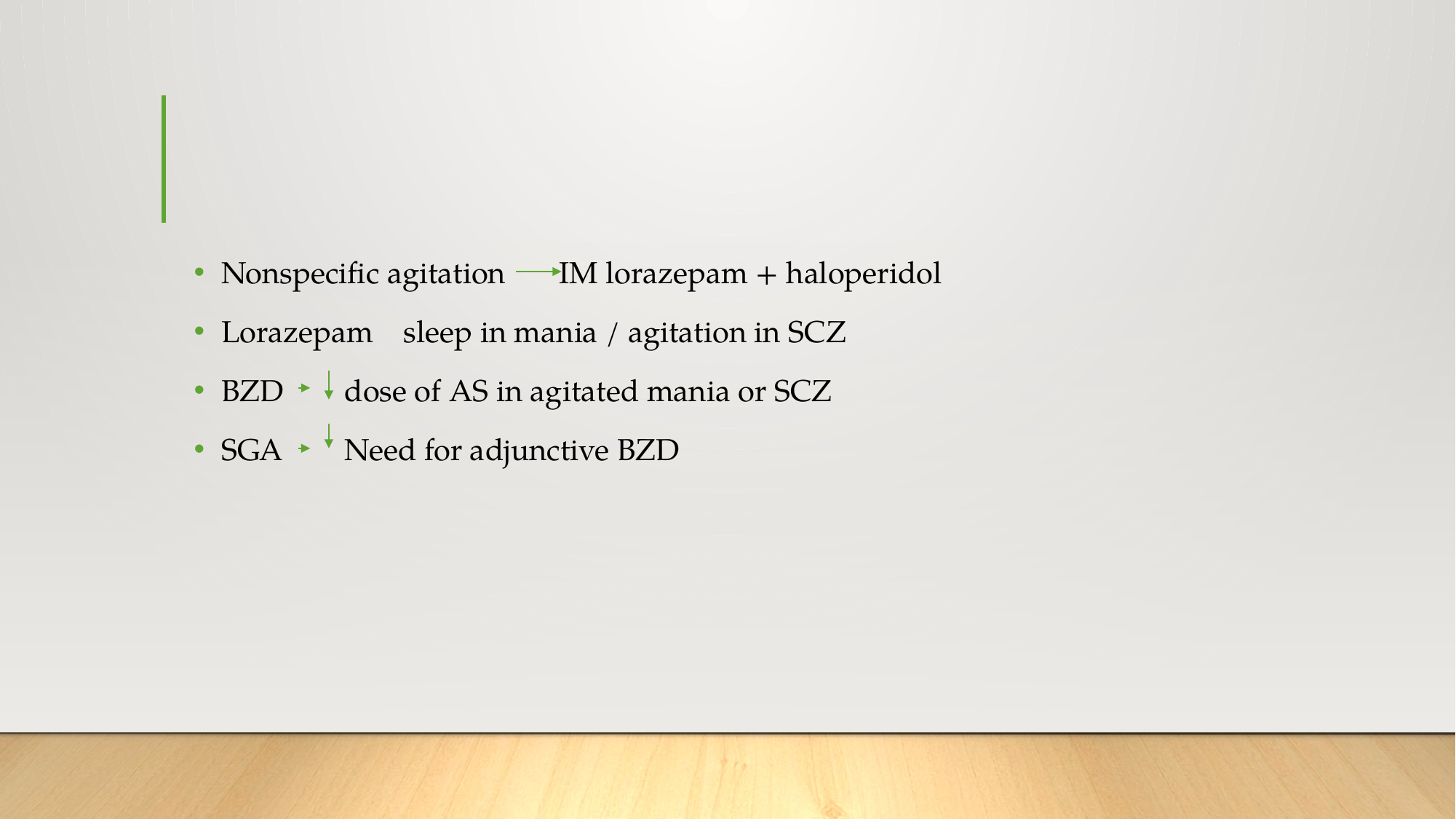

#
Nonspecific agitation       IM lorazepam + haloperidol
Lorazepam    sleep in mania / agitation in SCZ
BZD        dose of AS in agitated mania or SCZ
SGA        Need for adjunctive BZD